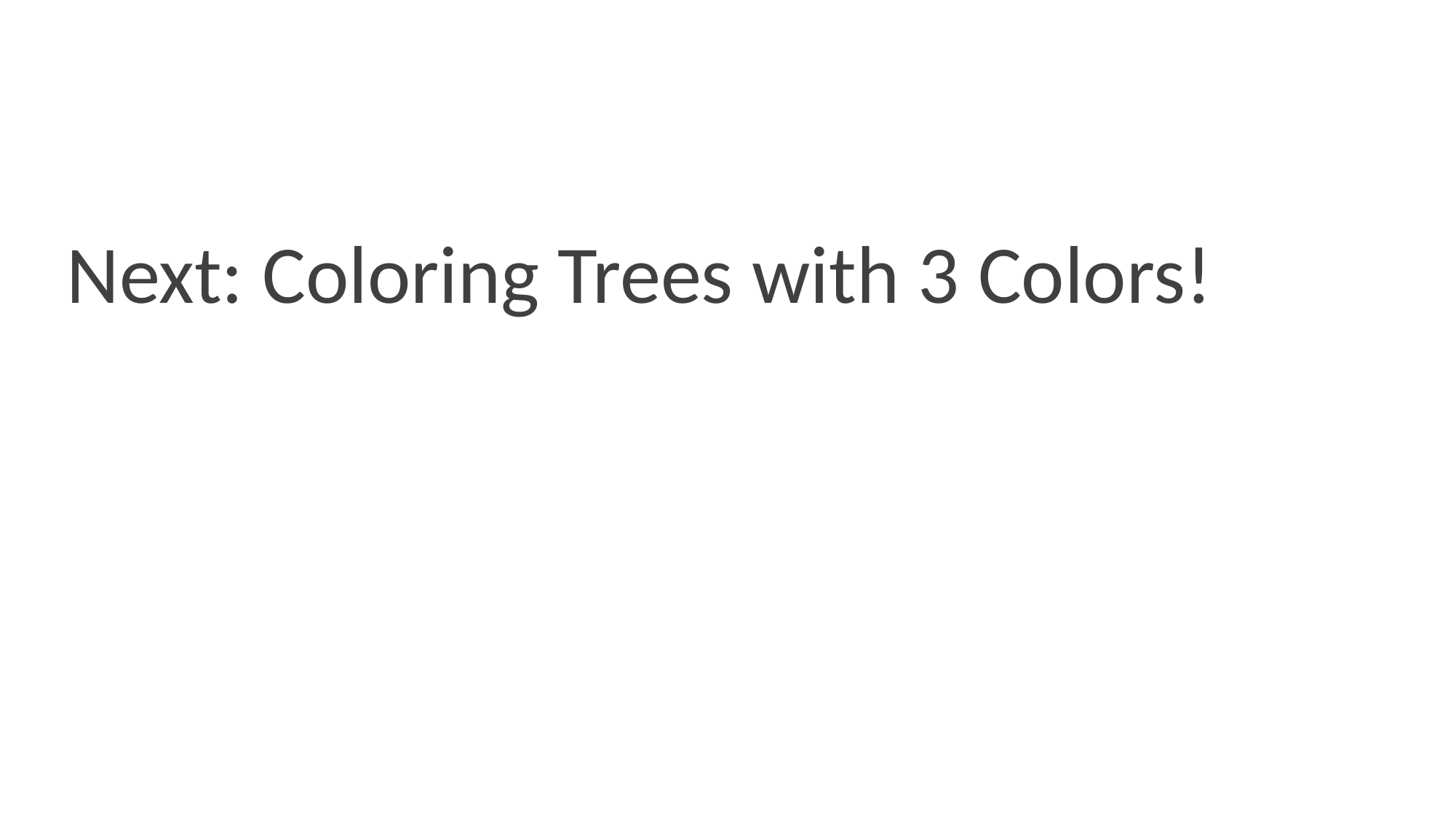

# Next: Coloring Trees with 3 Colors!